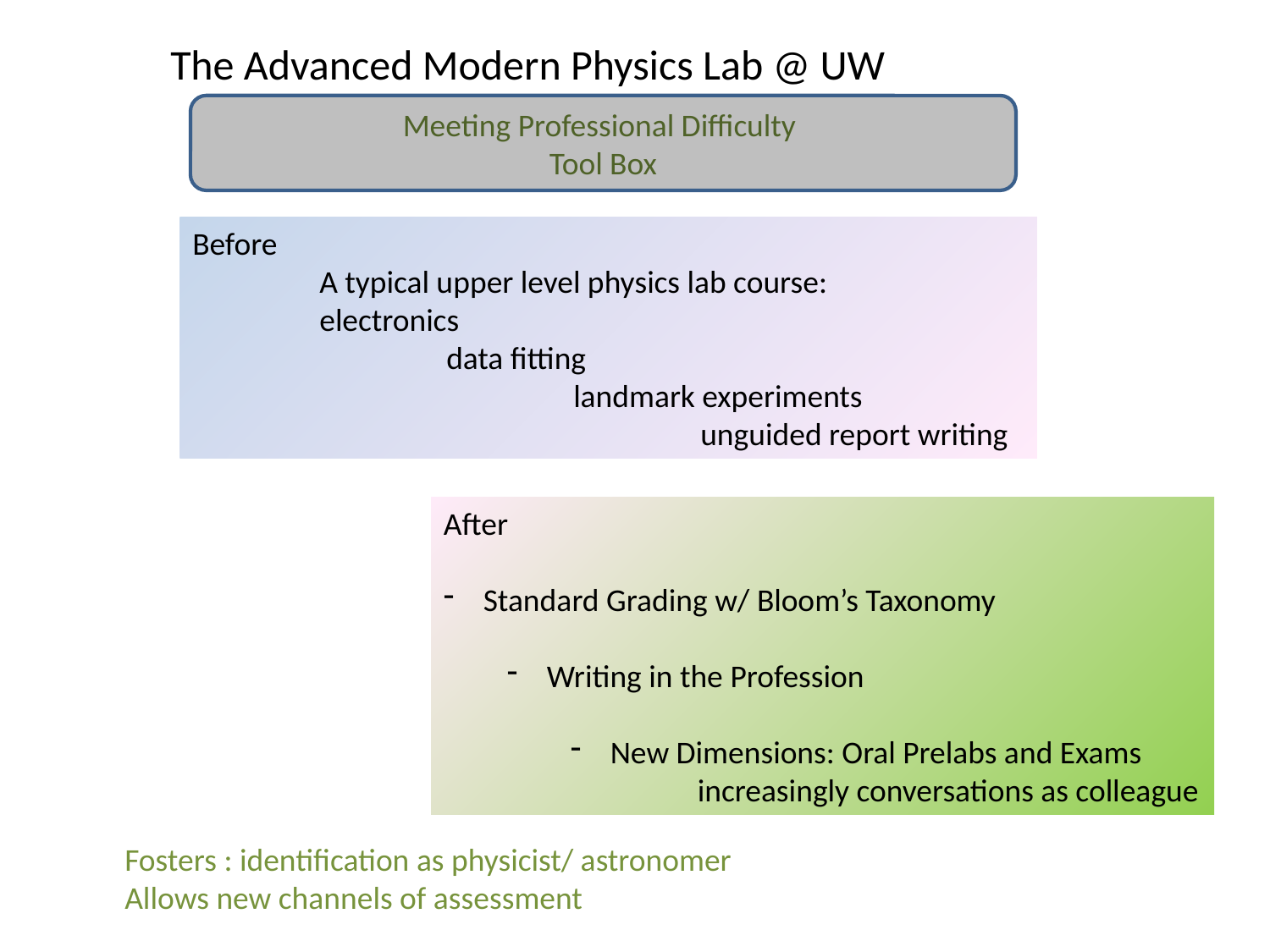

The Advanced Modern Physics Lab @ UW
Meeting Professional Difficulty
Tool Box
Before
	A typical upper level physics lab course:
	electronics
		data fitting
			landmark experiments
				unguided report writing
After

Standard Grading w/ Bloom’s Taxonomy

Writing in the Profession

New Dimensions: Oral Prelabs and Exams
	increasingly conversations as colleague
Fosters : identification as physicist/ astronomer
Allows new channels of assessment